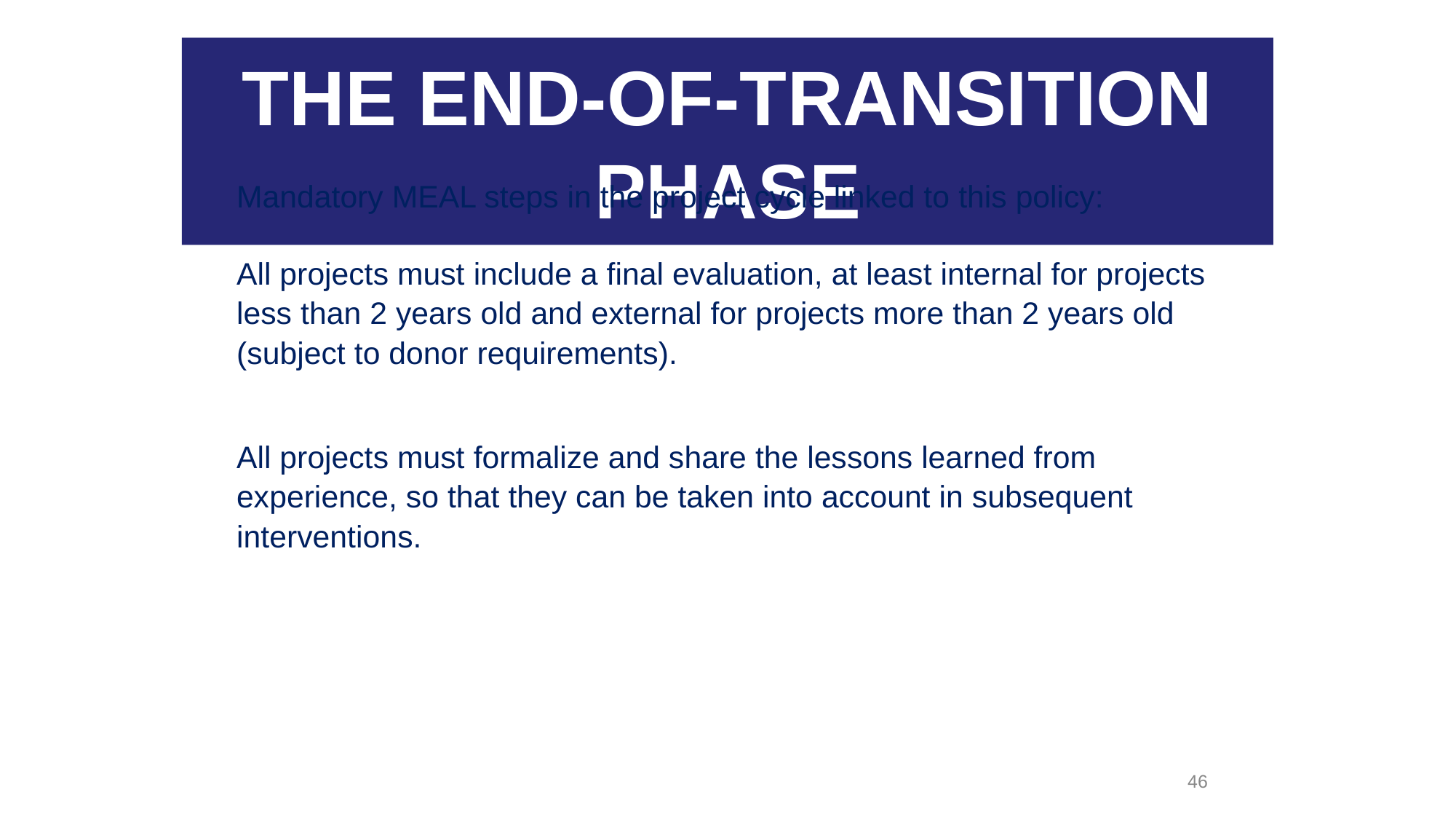

THE END-OF-TRANSITION PHASE
Mandatory MEAL steps in the project cycle linked to this policy:

All projects must include a final evaluation, at least internal for projects less than 2 years old and external for projects more than 2 years old (subject to donor requirements).

All projects must formalize and share the lessons learned from experience, so that they can be taken into account in subsequent interventions.

46